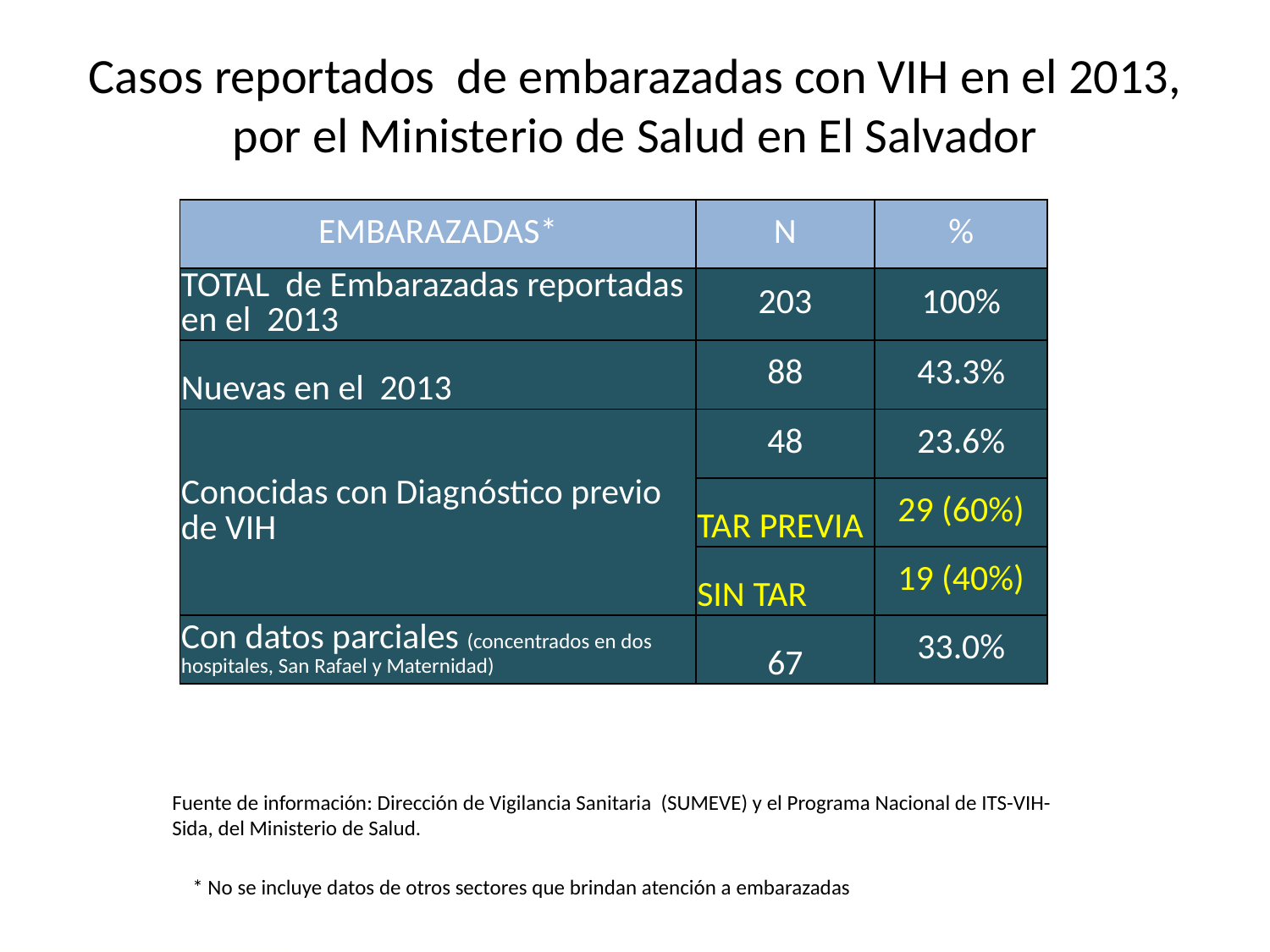

# Casos reportados  de embarazadas con VIH en el 2013, por el Ministerio de Salud en El Salvador
| EMBARAZADAS\* | N | % |
| --- | --- | --- |
| TOTAL de Embarazadas reportadas en el 2013 | 203 | 100% |
| Nuevas en el 2013 | 88 | 43.3% |
| Conocidas con Diagnóstico previo de VIH | 48 | 23.6% |
|  | TAR PREVIA | 29 (60%) |
|  | SIN TAR | 19 (40%) |
| Con datos parciales (concentrados en dos hospitales, San Rafael y Maternidad) | 67 | 33.0% |
Fuente de información: Dirección de Vigilancia Sanitaria  (SUMEVE) y el Programa Nacional de ITS-VIH-Sida, del Ministerio de Salud.
* No se incluye datos de otros sectores que brindan atención a embarazadas